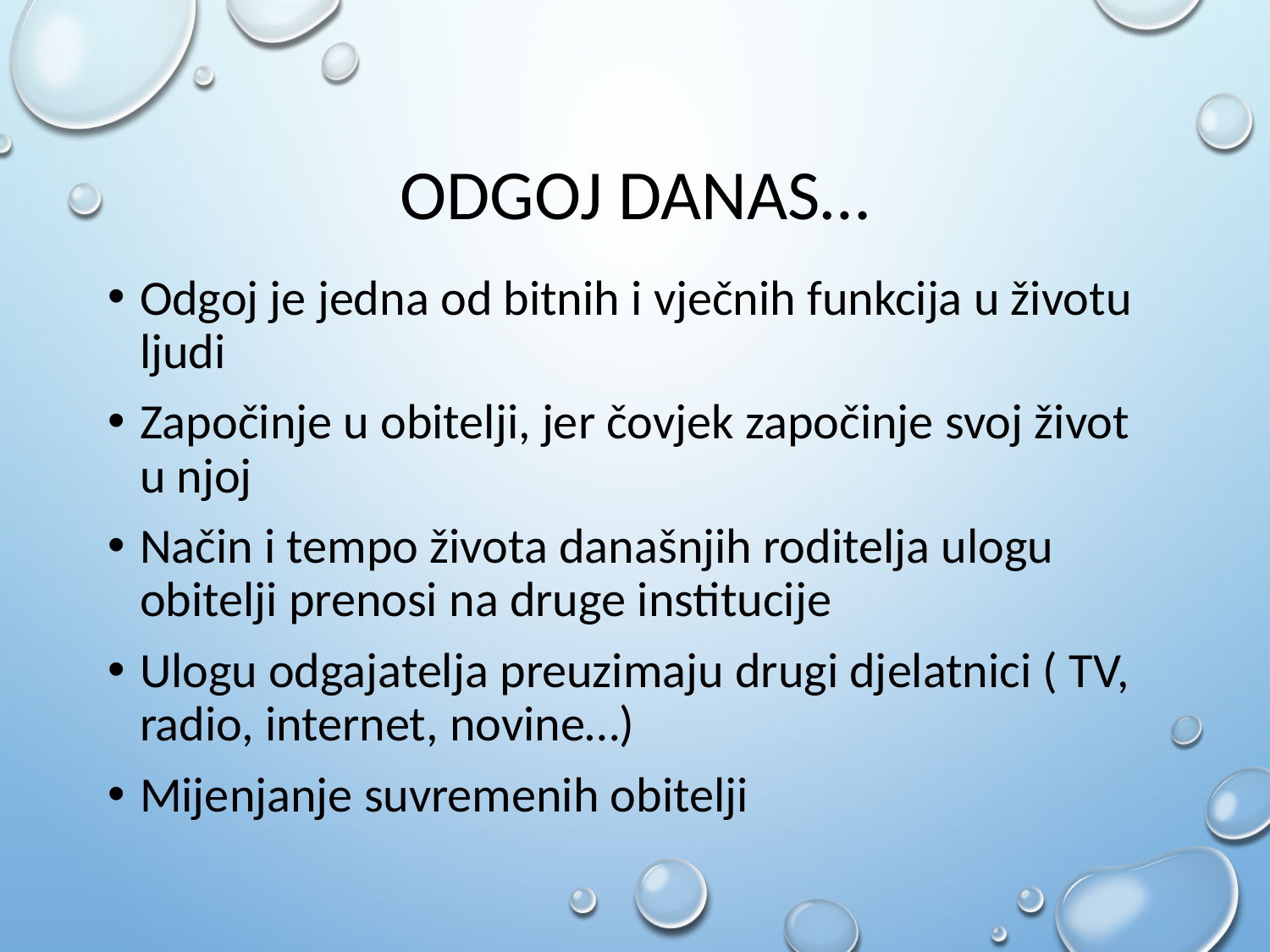

# ODGOJ danas…
Odgoj je jedna od bitnih i vječnih funkcija u životu ljudi
Započinje u obitelji, jer čovjek započinje svoj život u njoj
Način i tempo života današnjih roditelja ulogu obitelji prenosi na druge institucije
Ulogu odgajatelja preuzimaju drugi djelatnici ( TV, radio, internet, novine…)
Mijenjanje suvremenih obitelji